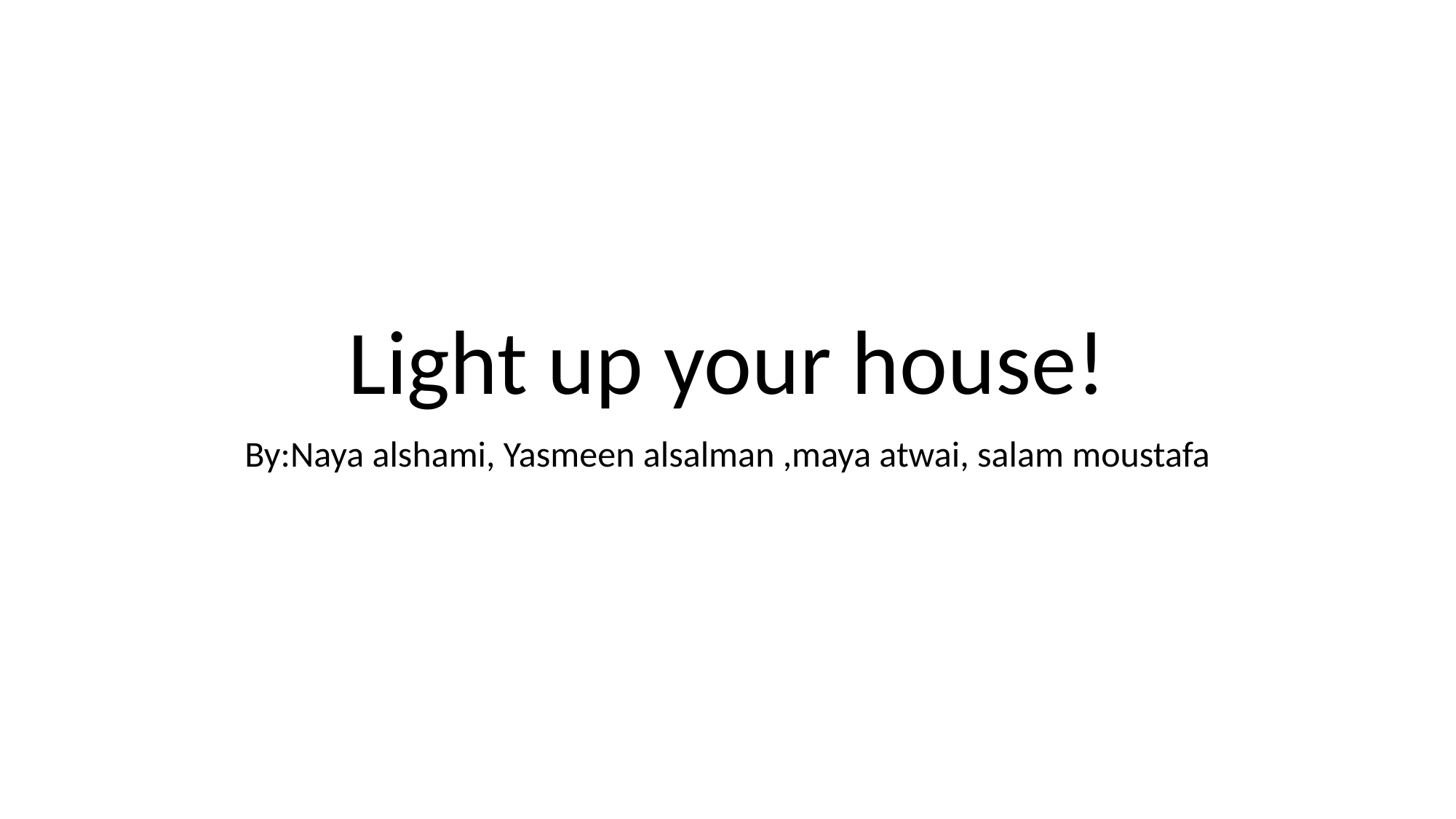

# Light up your house!
By:Naya alshami, Yasmeen alsalman ,maya atwai, salam moustafa